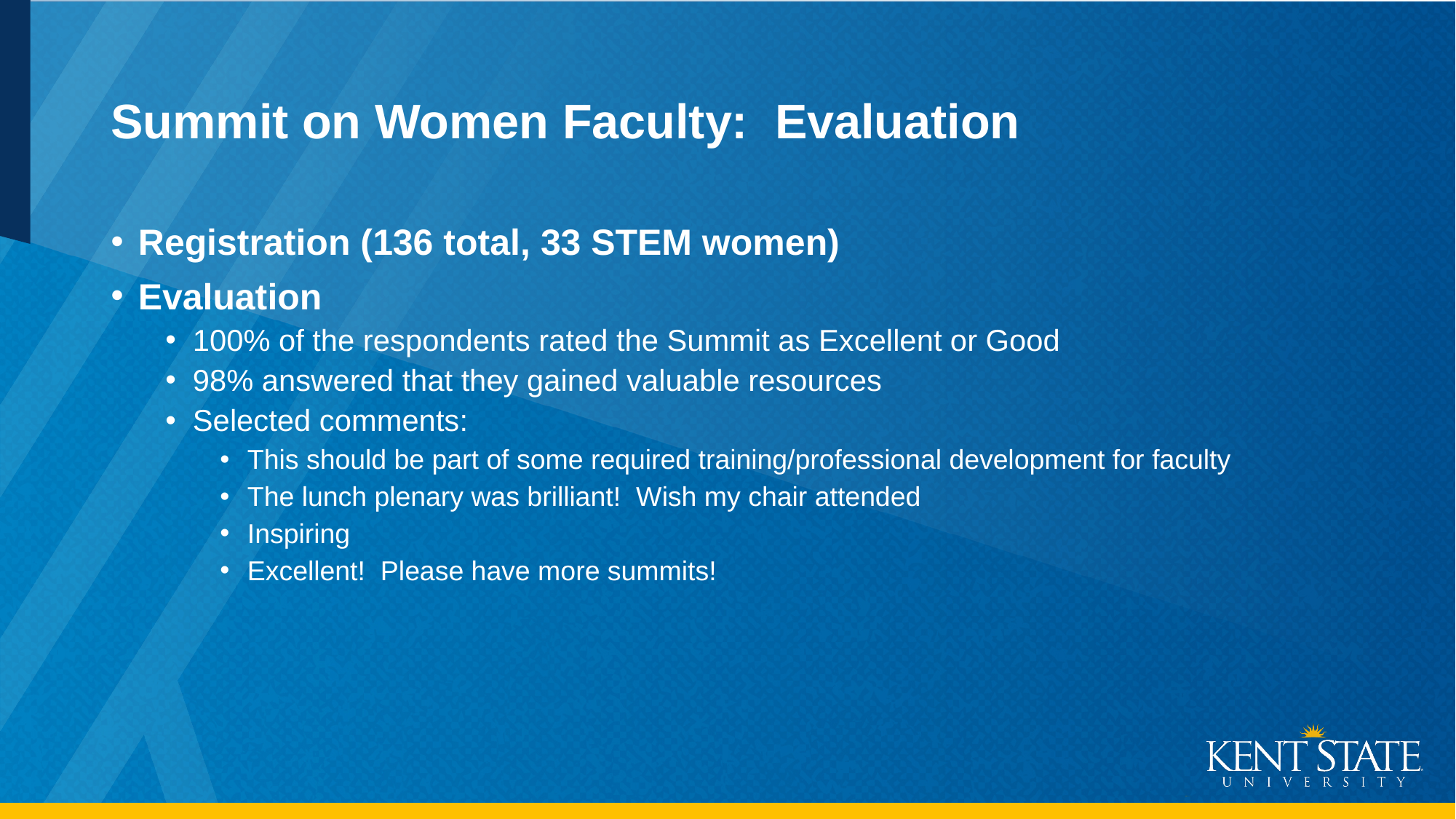

# Summit on Women Faculty:  Evaluation
Registration (136 total, 33 STEM women)
Evaluation
100% of the respondents rated the Summit as Excellent or Good
98% answered that they gained valuable resources
Selected comments:
This should be part of some required training/professional development for faculty
The lunch plenary was brilliant!  Wish my chair attended
Inspiring
Excellent!  Please have more summits!